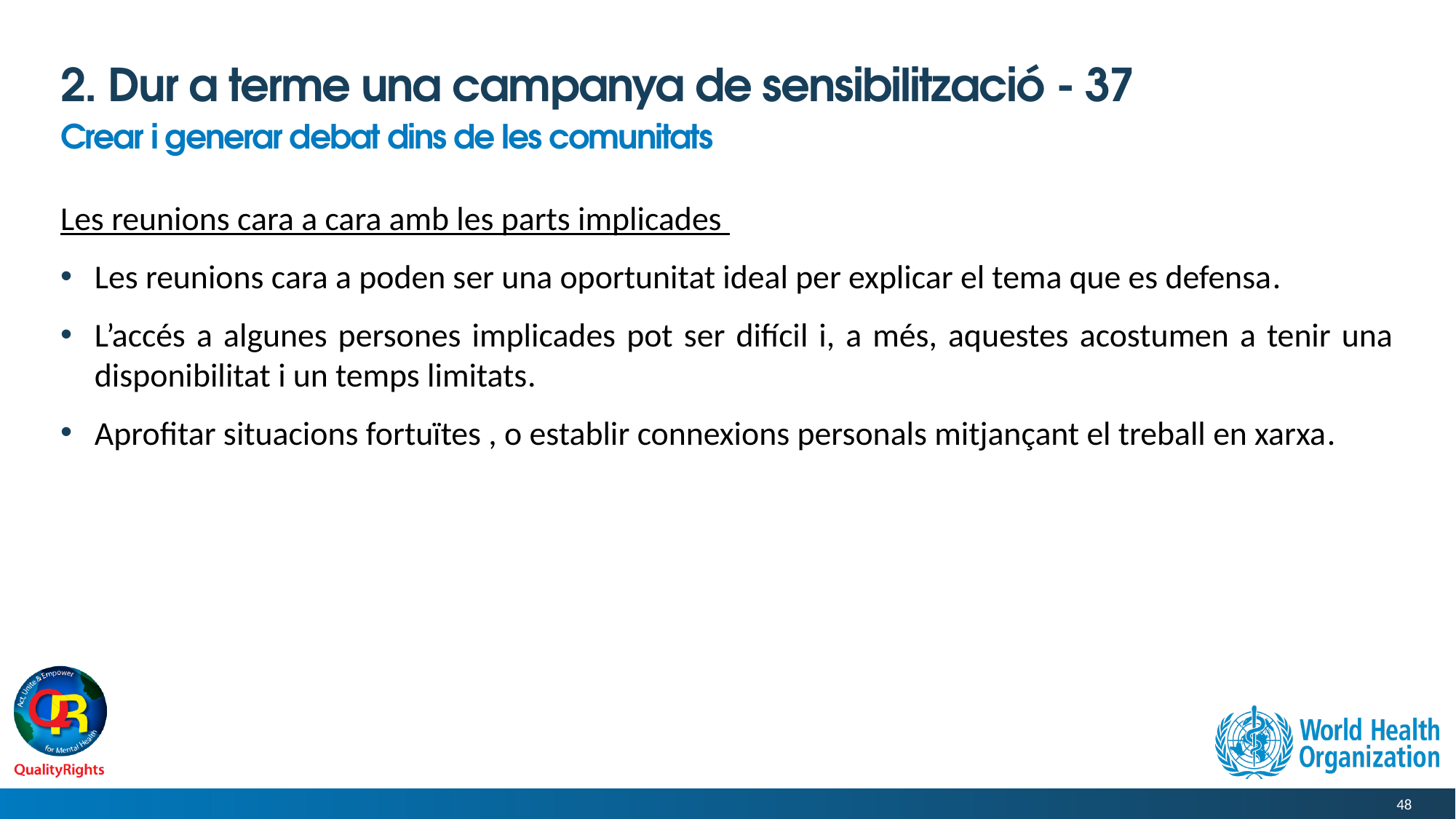

# 2. Dur a terme una campanya de sensibilització - 37
Crear i generar debat dins de les comunitats
Les reunions cara a cara amb les parts implicades
Les reunions cara a poden ser una oportunitat ideal per explicar el tema que es defensa.
L’accés a algunes persones implicades pot ser difícil i, a més, aquestes acostumen a tenir una disponibilitat i un temps limitats.
Aprofitar situacions fortuïtes , o establir connexions personals mitjançant el treball en xarxa.